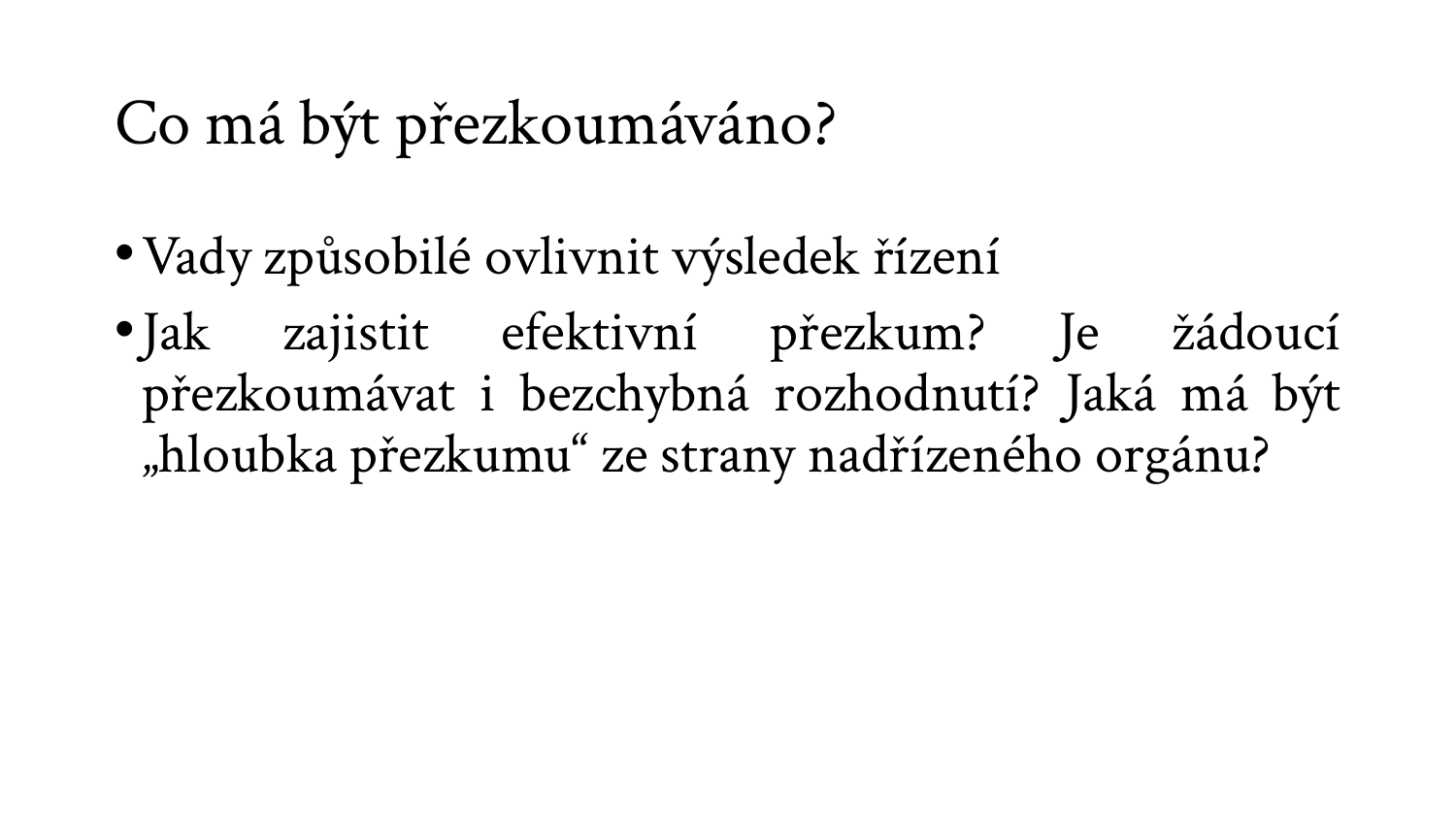

# Co má být přezkoumáváno?
Vady způsobilé ovlivnit výsledek řízení
Jak zajistit efektivní přezkum? Je žádoucí přezkoumávat i bezchybná rozhodnutí? Jaká má být „hloubka přezkumu“ ze strany nadřízeného orgánu?